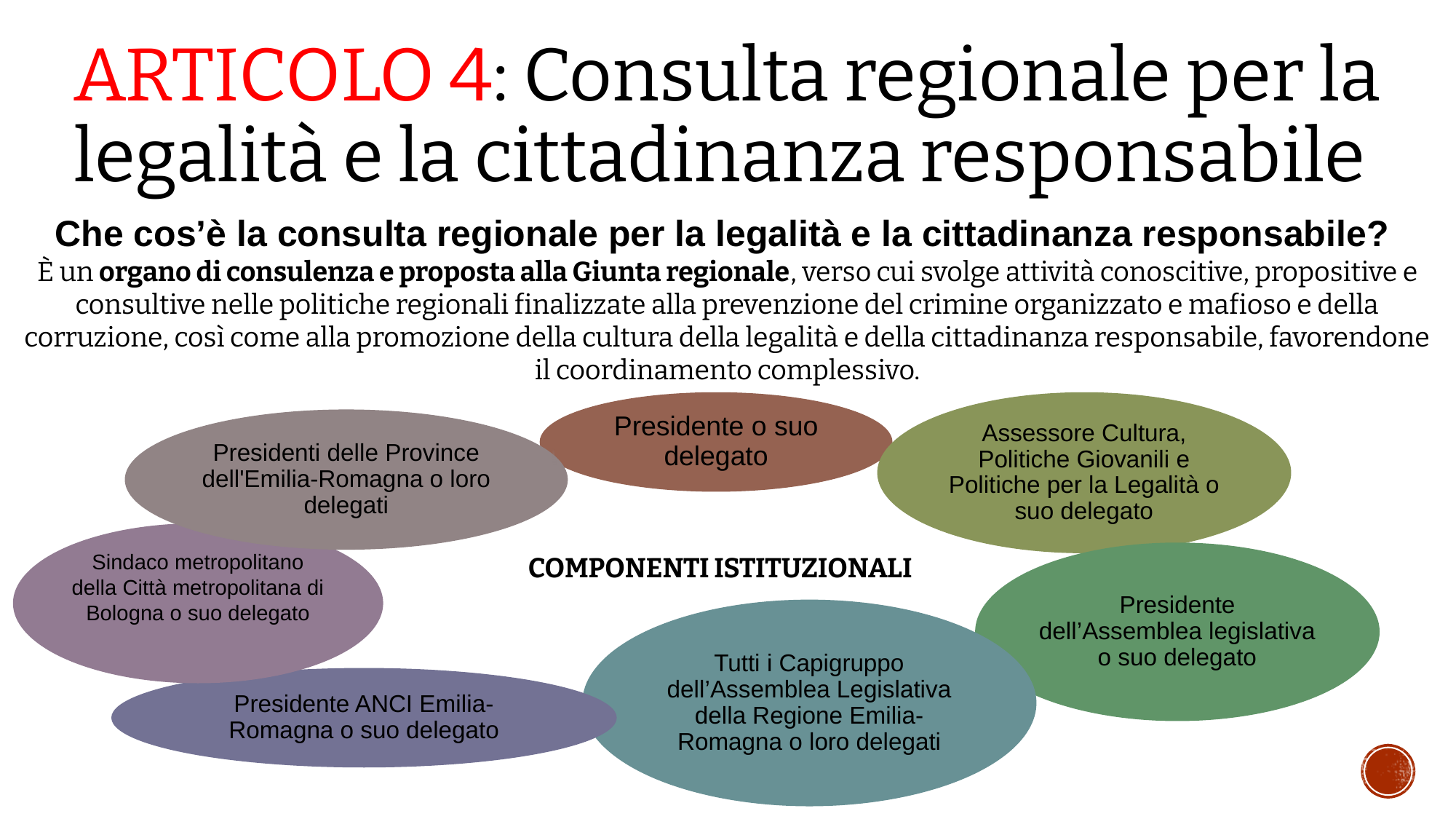

# Articolo 4: Consulta regionale per la legalità e la cittadinanza responsabile
Che cos’è la consulta regionale per la legalità e la cittadinanza responsabile?
È un organo di consulenza e proposta alla Giunta regionale, verso cui svolge attività conoscitive, propositive e consultive nelle politiche regionali finalizzate alla prevenzione del crimine organizzato e mafioso e della corruzione, così come alla promozione della cultura della legalità e della cittadinanza responsabile, favorendone il coordinamento complessivo.
Presidente o suo delegato

Assessore Cultura, Politiche Giovanili e Politiche per la Legalità o suo delegato

Presidente dell’Assemblea legislativa o suo delegato

Tutti i Capigruppo dell’Assemblea Legislativa della Regione Emilia-Romagna o loro delegati

Presidente ANCI Emilia-Romagna o suo delegato

Sindaco metropolitano della Città metropolitana di Bologna o suo delegato

Presidenti delle Province dell'Emilia-Romagna o loro delegati

COMPONENTI ISTITUZIONALI